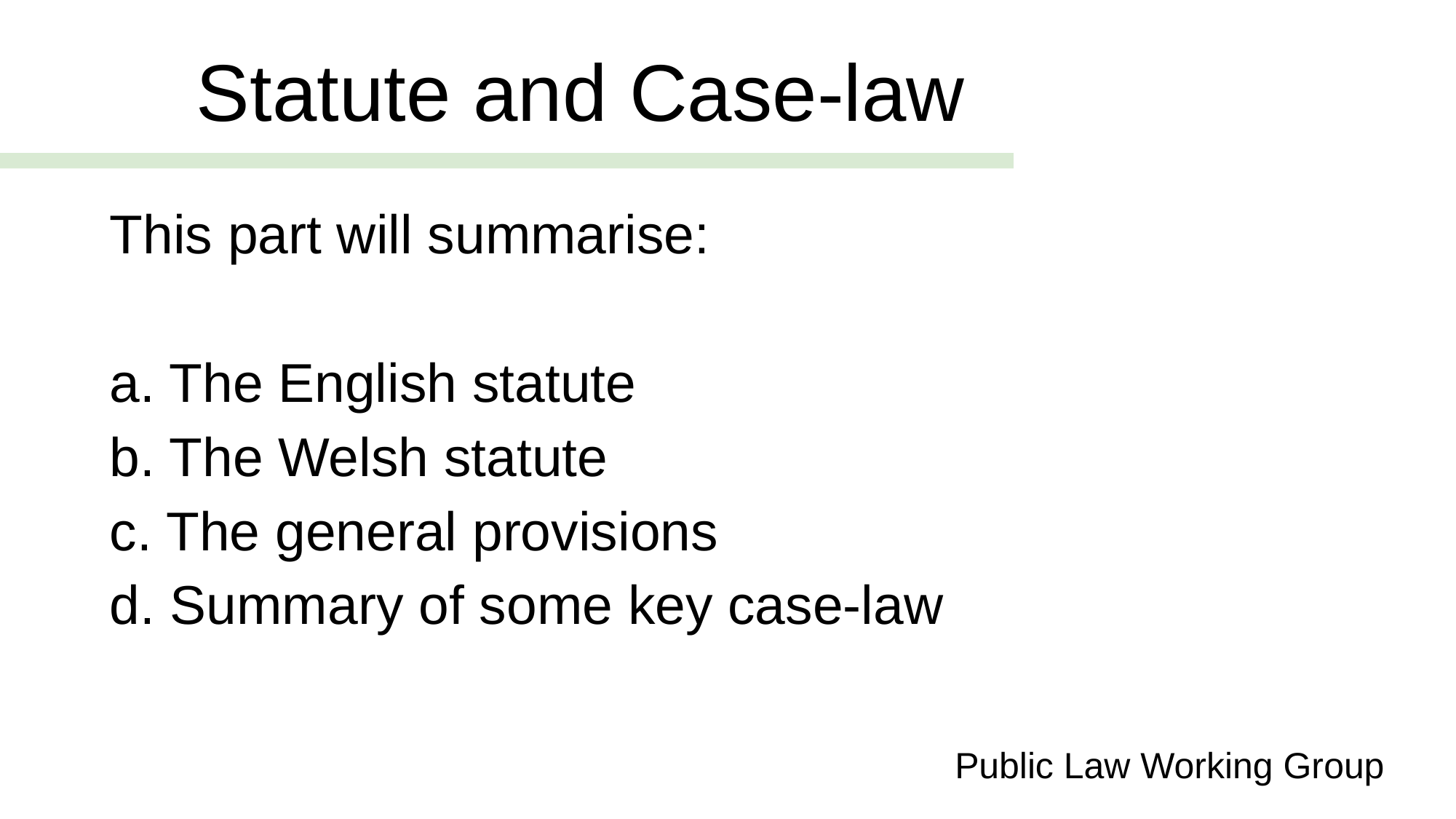

Statute and Case-law

This part will summarise:

a. The English statute
b. The Welsh statute
c. The general provisions
d. Summary of some key case-law
Public Law Working Group